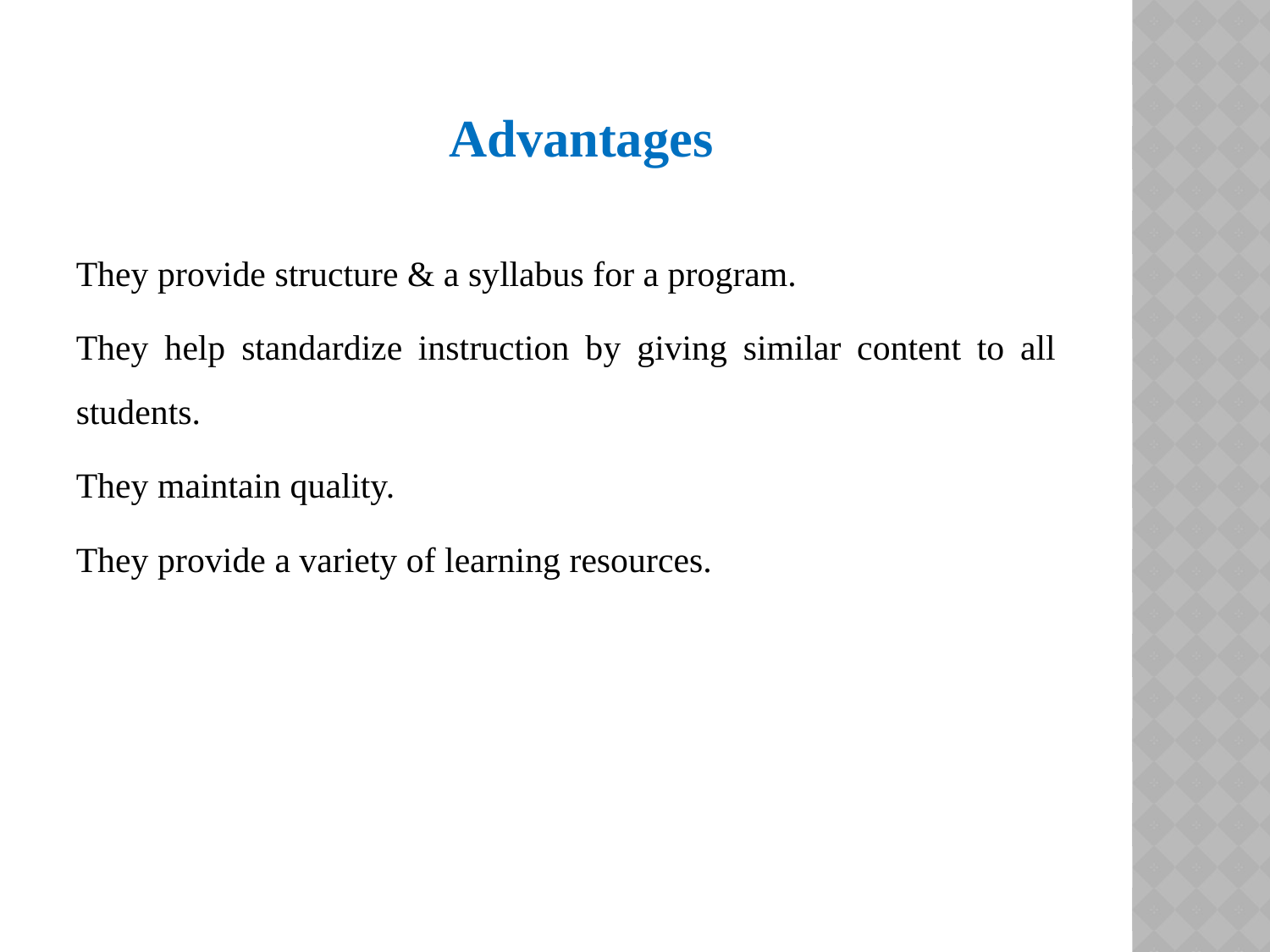

Advantages
They provide structure & a syllabus for a program.
They help standardize instruction by giving similar content to all students.
They maintain quality.
They provide a variety of learning resources.